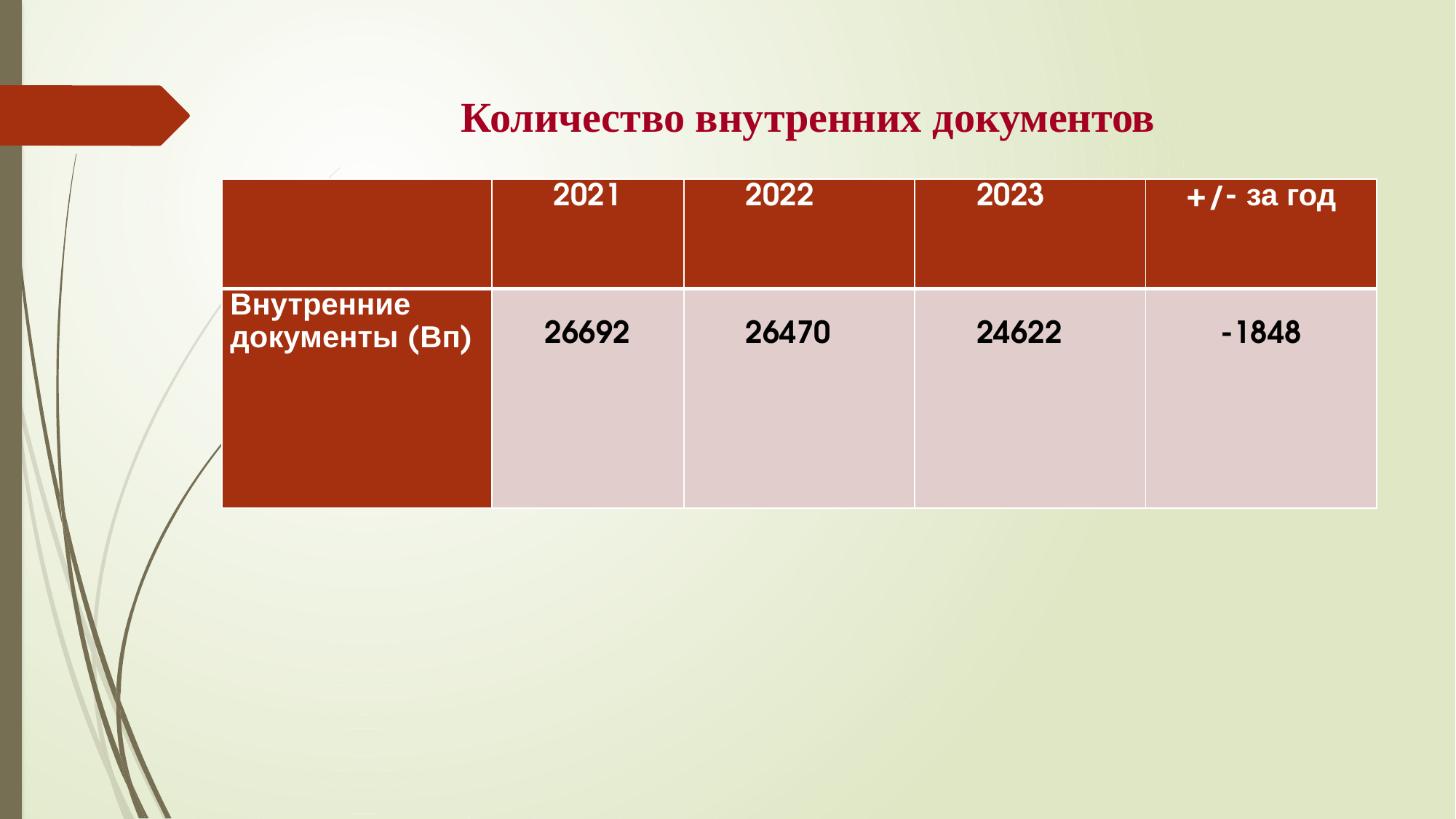

Количество внутренних документов

|  | 2021 | 2022 | 2023 | +/- за год |
| --- | --- | --- | --- | --- |
| Внутренние документы (Вп) | 26692 | 26470 | 24622 | -1848 |